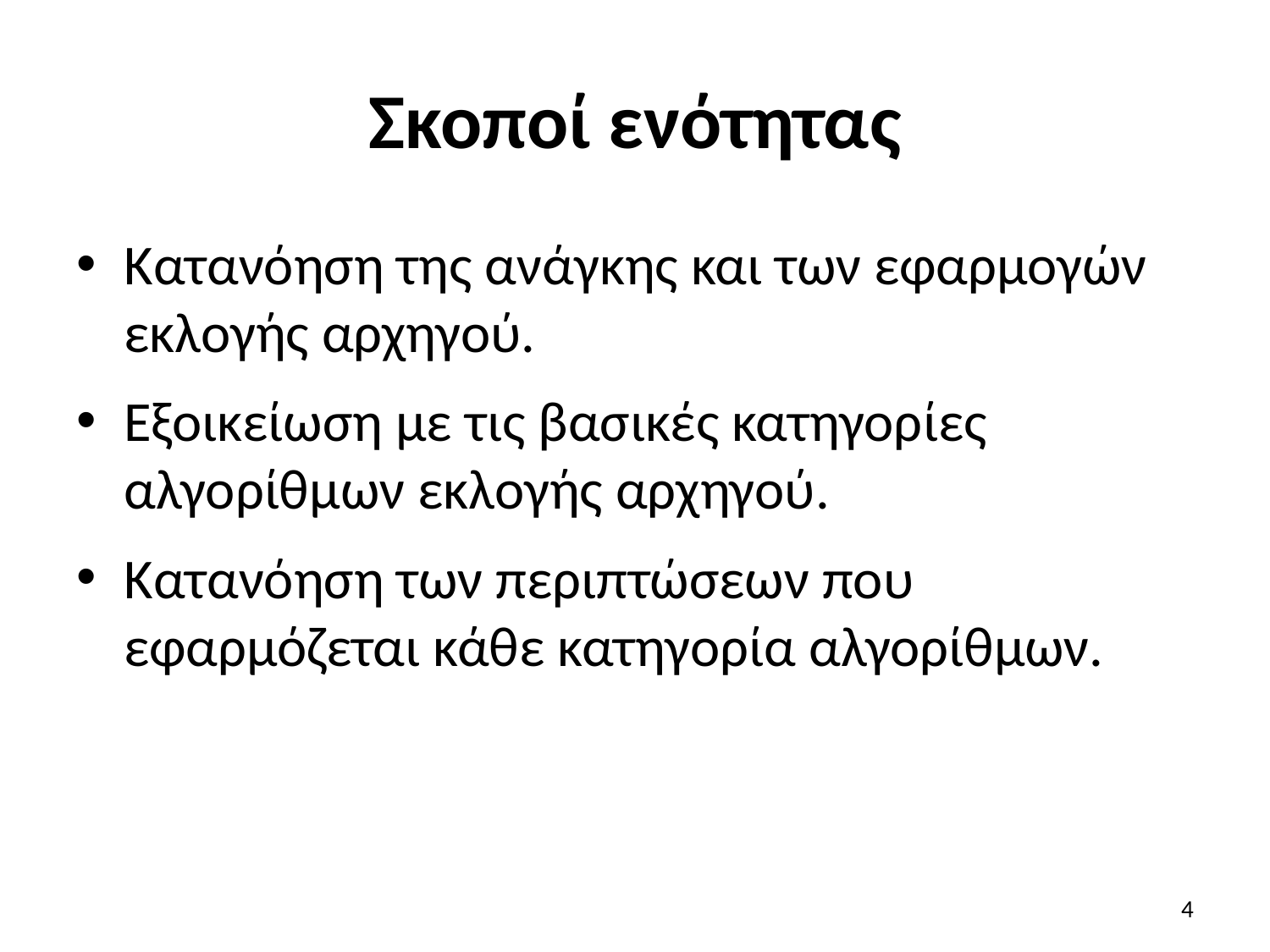

# Σκοποί ενότητας
Κατανόηση της ανάγκης και των εφαρμογών εκλογής αρχηγού.
Εξοικείωση με τις βασικές κατηγορίες αλγορίθμων εκλογής αρχηγού.
Κατανόηση των περιπτώσεων που εφαρμόζεται κάθε κατηγορία αλγορίθμων.

4